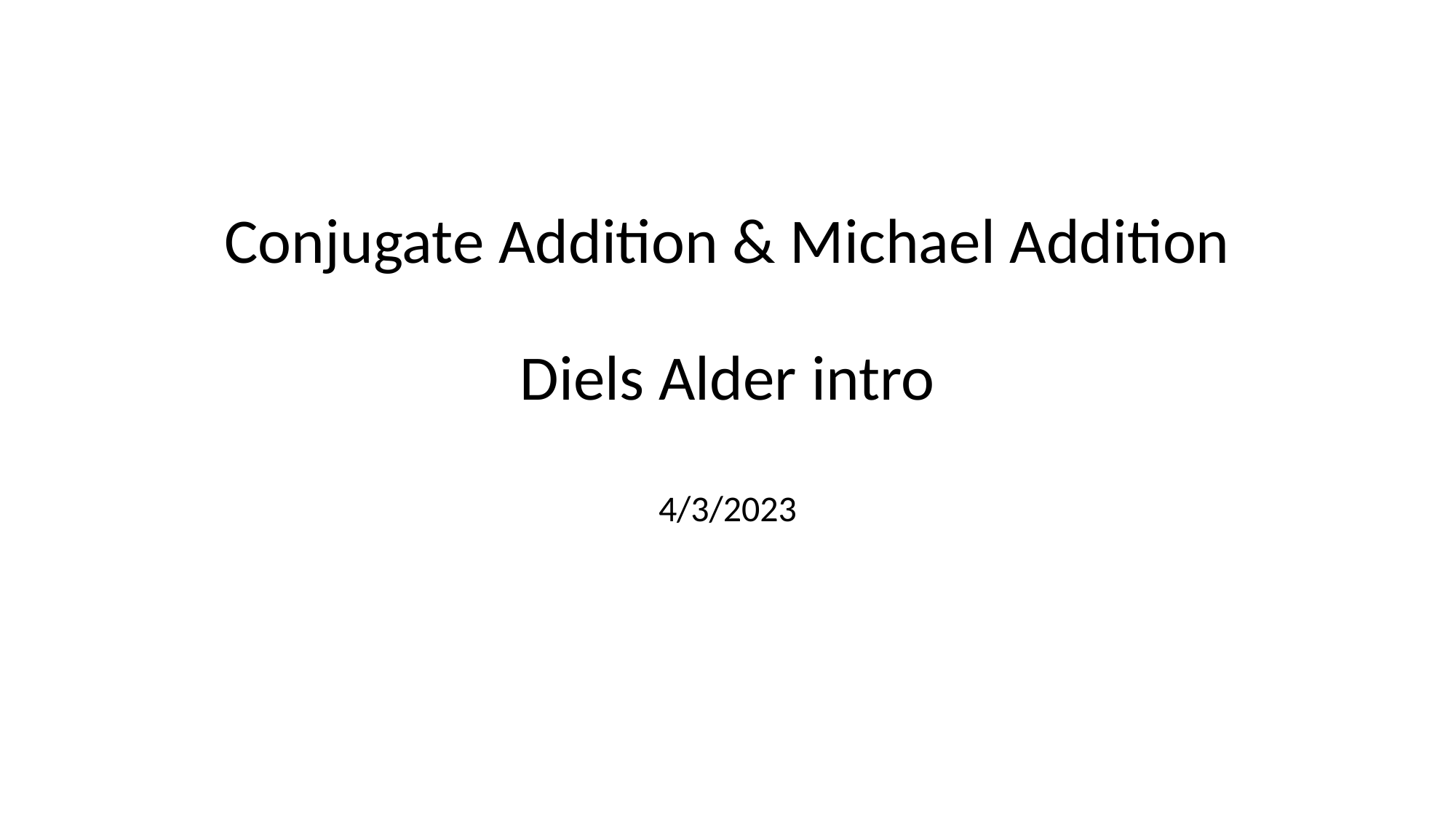

# Conjugate Addition & Michael Addition Diels Alder intro
4/3/2023